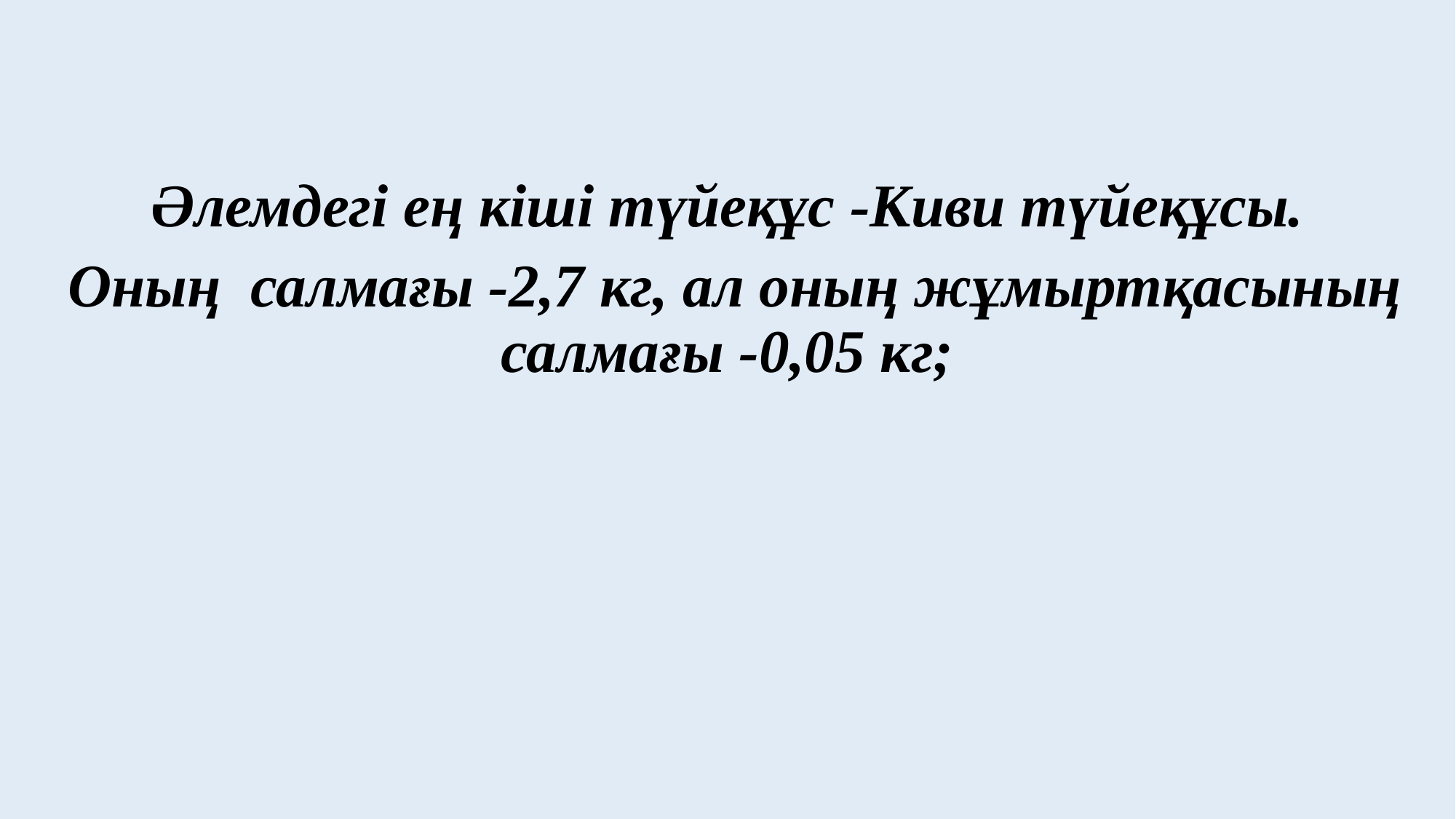

Әлемдегі ең кіші түйеқұс -Киви түйеқұсы.
 Оның  салмағы -2,7 кг, ал оның жұмыртқасының салмағы -0,05 кг;